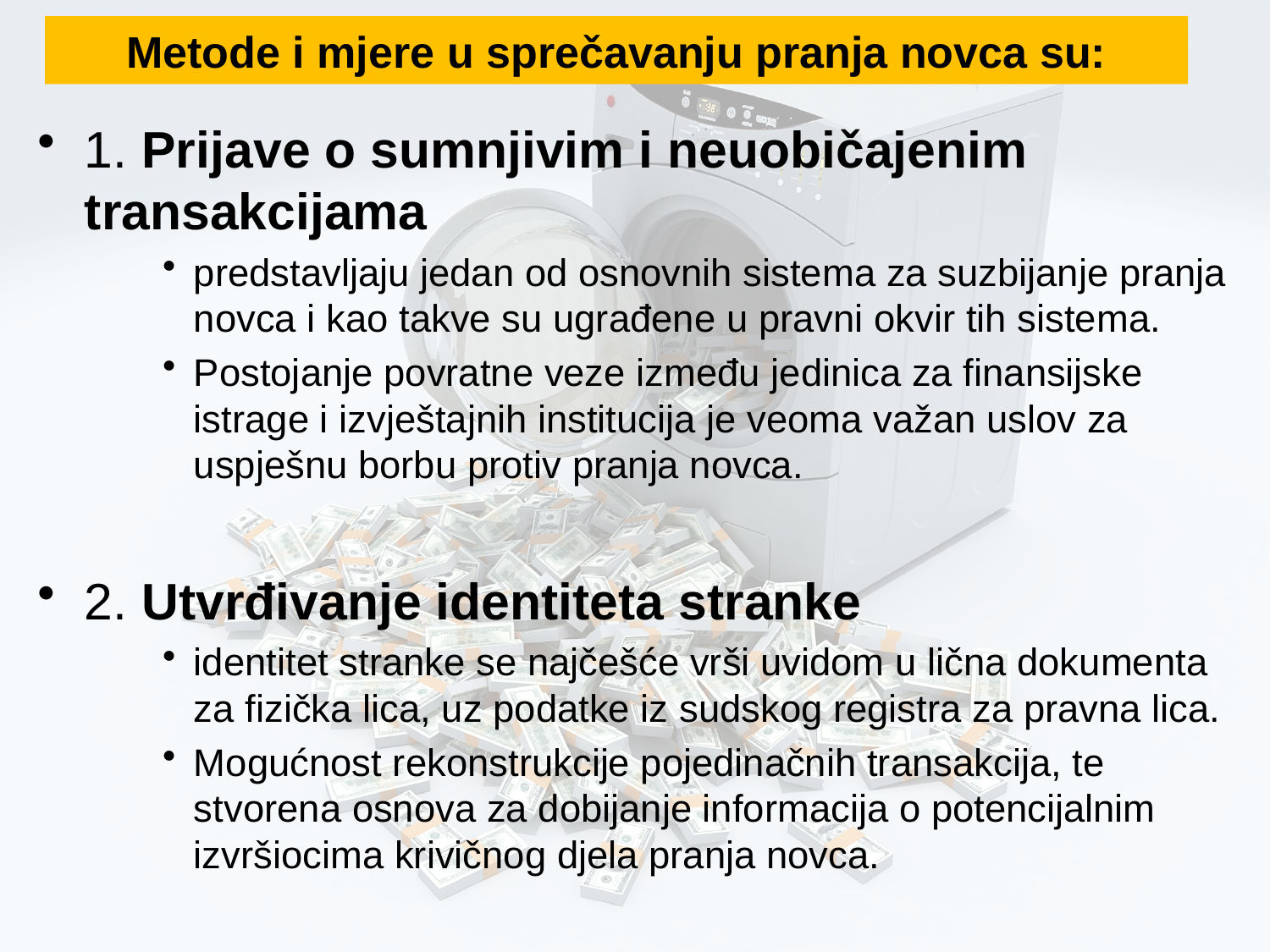

# Metode i mjere u sprečavanju pranja novca su:
1. Prijave o sumnjivim i neuobičajenim transakcijama
predstavljaju jedan od osnovnih sistema za suzbijanje pranja novca i kao takve su ugrađene u pravni okvir tih sistema.
Postojanje povratne veze između jedinica za finansijske istrage i izvještajnih institucija je veoma važan uslov za uspješnu borbu protiv pranja novca.

2. Utvrđivanje identiteta stranke
identitet stranke se najčešće vrši uvidom u lična dokumenta za fizička lica, uz podatke iz sudskog registra za pravna lica.
Mogućnost rekonstrukcije pojedinačnih transakcija, te stvorena osnova za dobijanje informacija o potencijalnim izvršiocima krivičnog djela pranja novca.